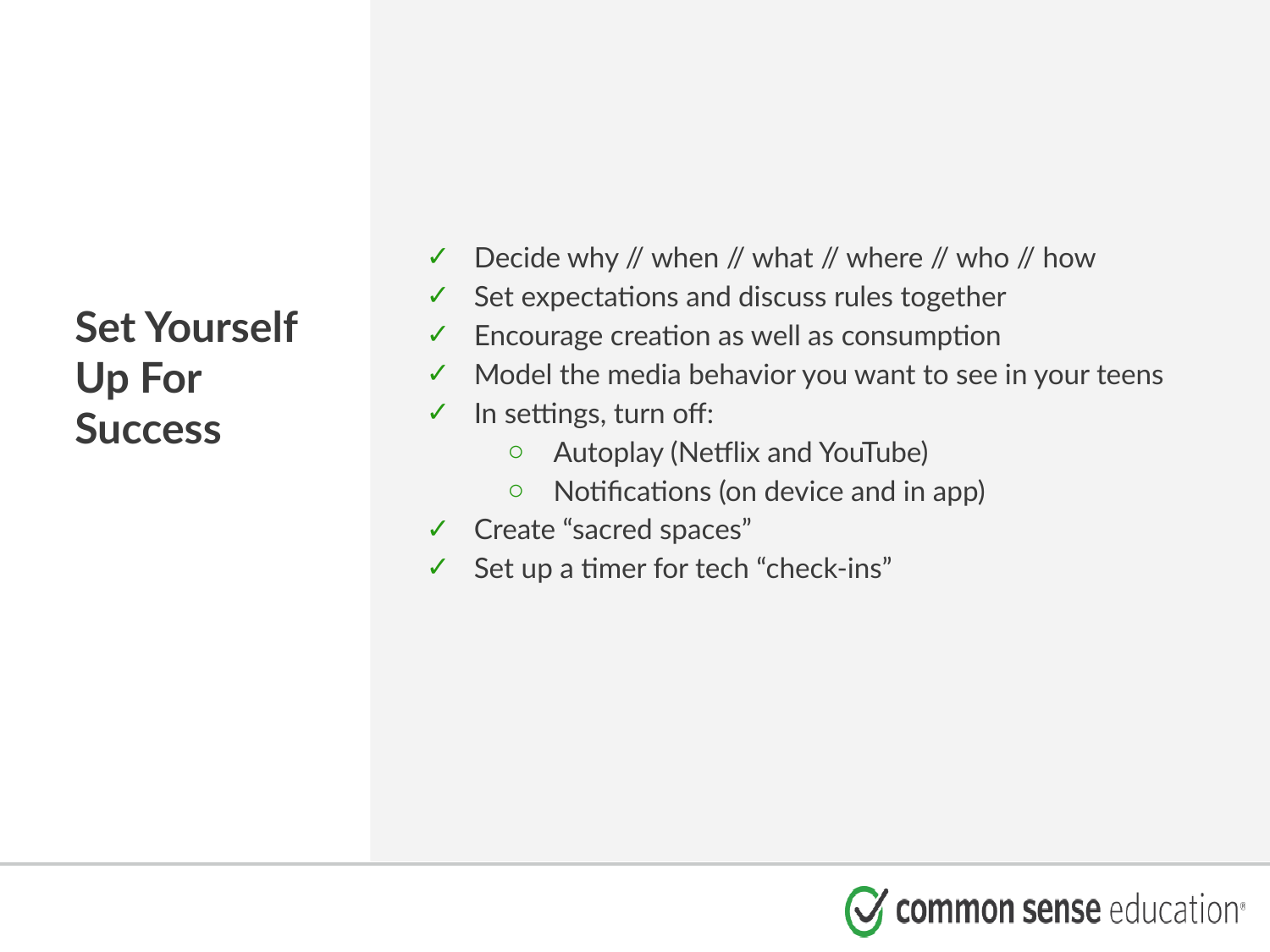

Decide why // when // what // where // who // how
Set expectations and discuss rules together
Encourage creation as well as consumption
Model the media behavior you want to see in your teens
In settings, turn off:
Autoplay (Netflix and YouTube)
Notifications (on device and in app)
Create “sacred spaces”
Set up a timer for tech “check-ins”
Set Yourself Up For Success